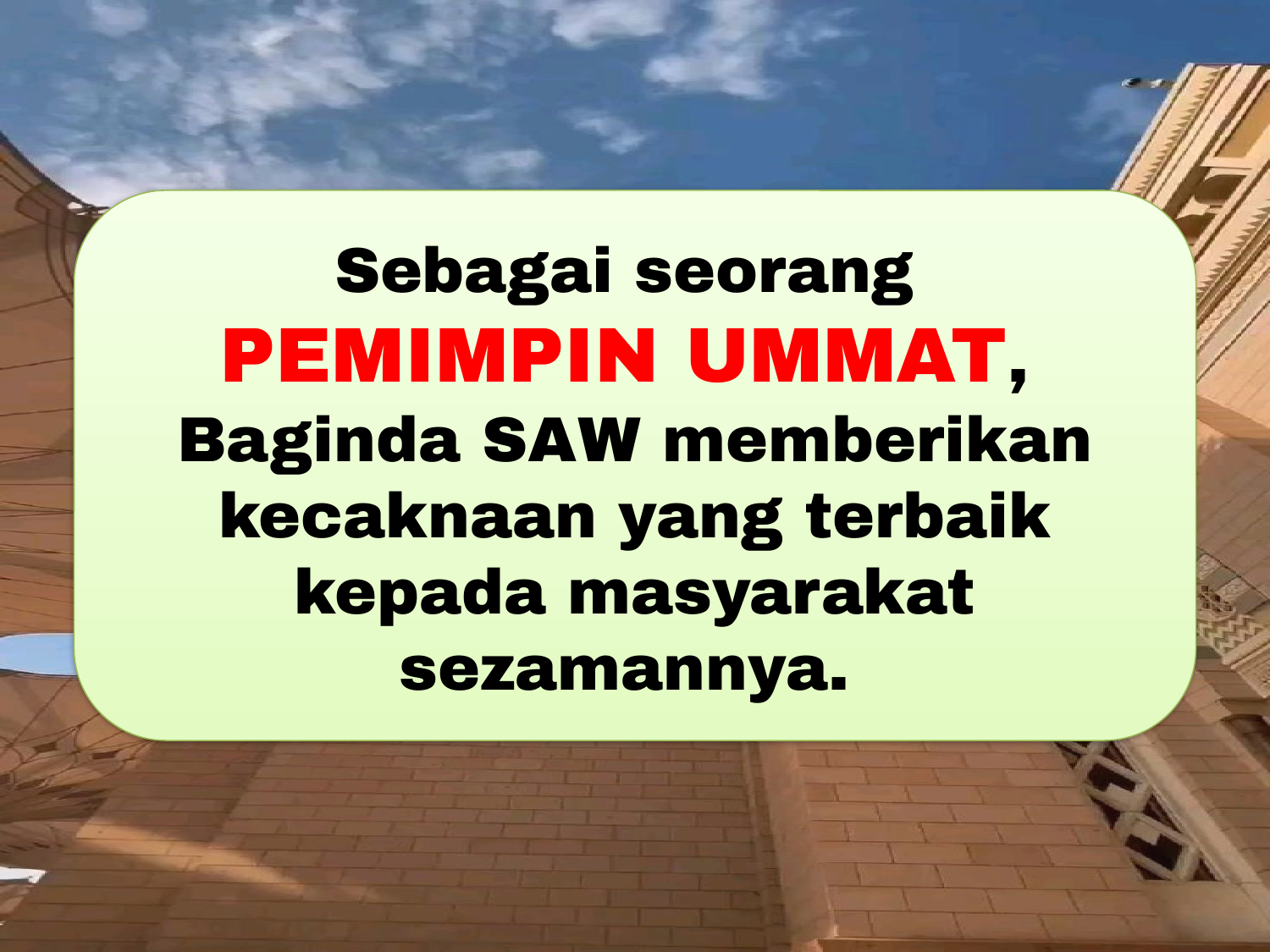

Sebagai seorang
PEMIMPIN UMMAT,
Baginda SAW memberikan kecaknaan yang terbaik kepada masyarakat sezamannya.